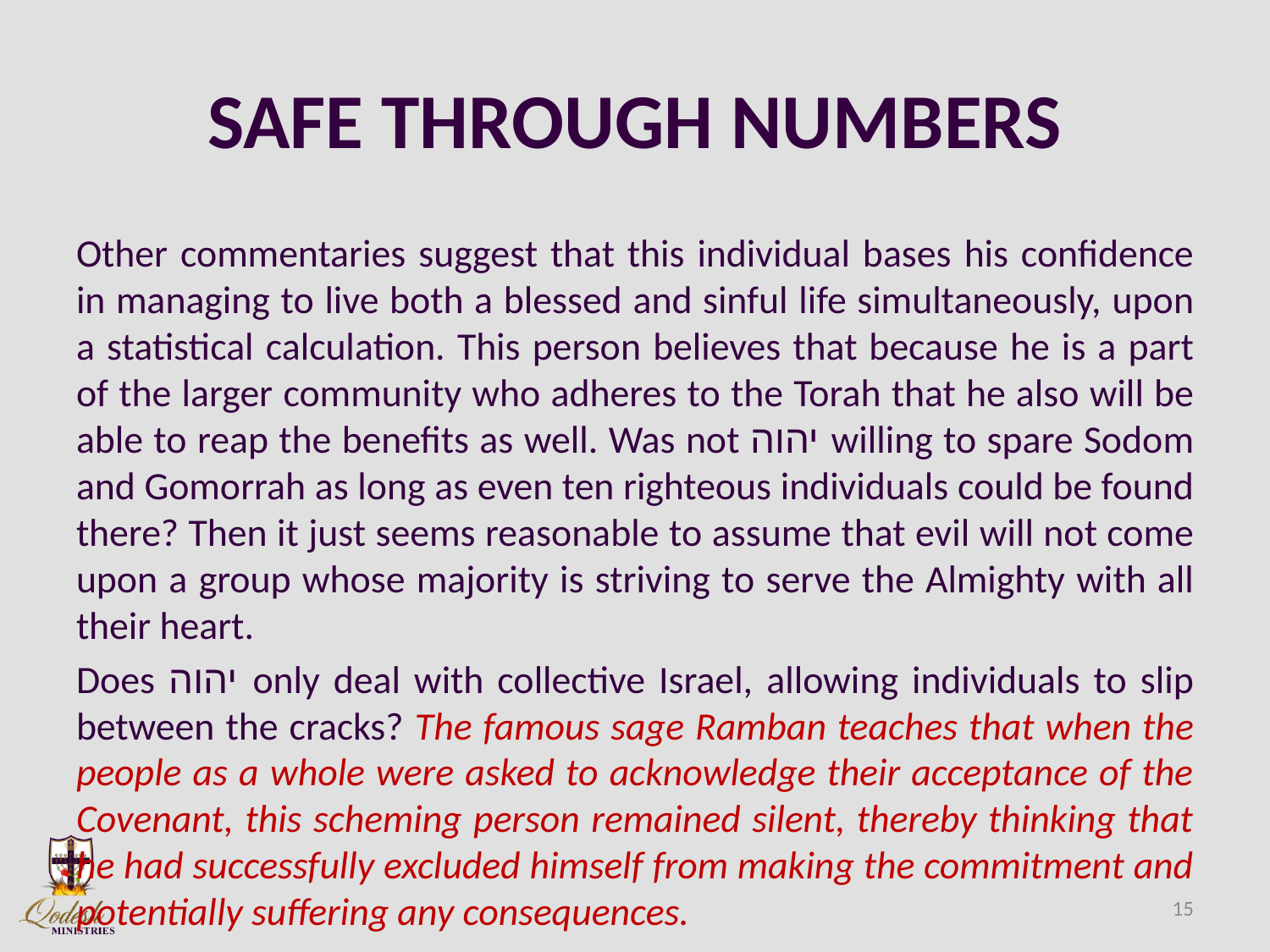

# SAFE THROUGH NUMBERS
Other commentaries suggest that this individual bases his confidence in managing to live both a blessed and sinful life simultaneously, upon a statistical calculation. This person believes that because he is a part of the larger community who adheres to the Torah that he also will be able to reap the benefits as well. Was not יהוה willing to spare Sodom and Gomorrah as long as even ten righteous individuals could be found there? Then it just seems reasonable to assume that evil will not come upon a group whose majority is striving to serve the Almighty with all their heart.
Does יהוה only deal with collective Israel, allowing individuals to slip between the cracks? The famous sage Ramban teaches that when the people as a whole were asked to acknowledge their acceptance of the Covenant, this scheming person remained silent, thereby thinking that he had successfully excluded himself from making the commitment and potentially suffering any consequences.
15